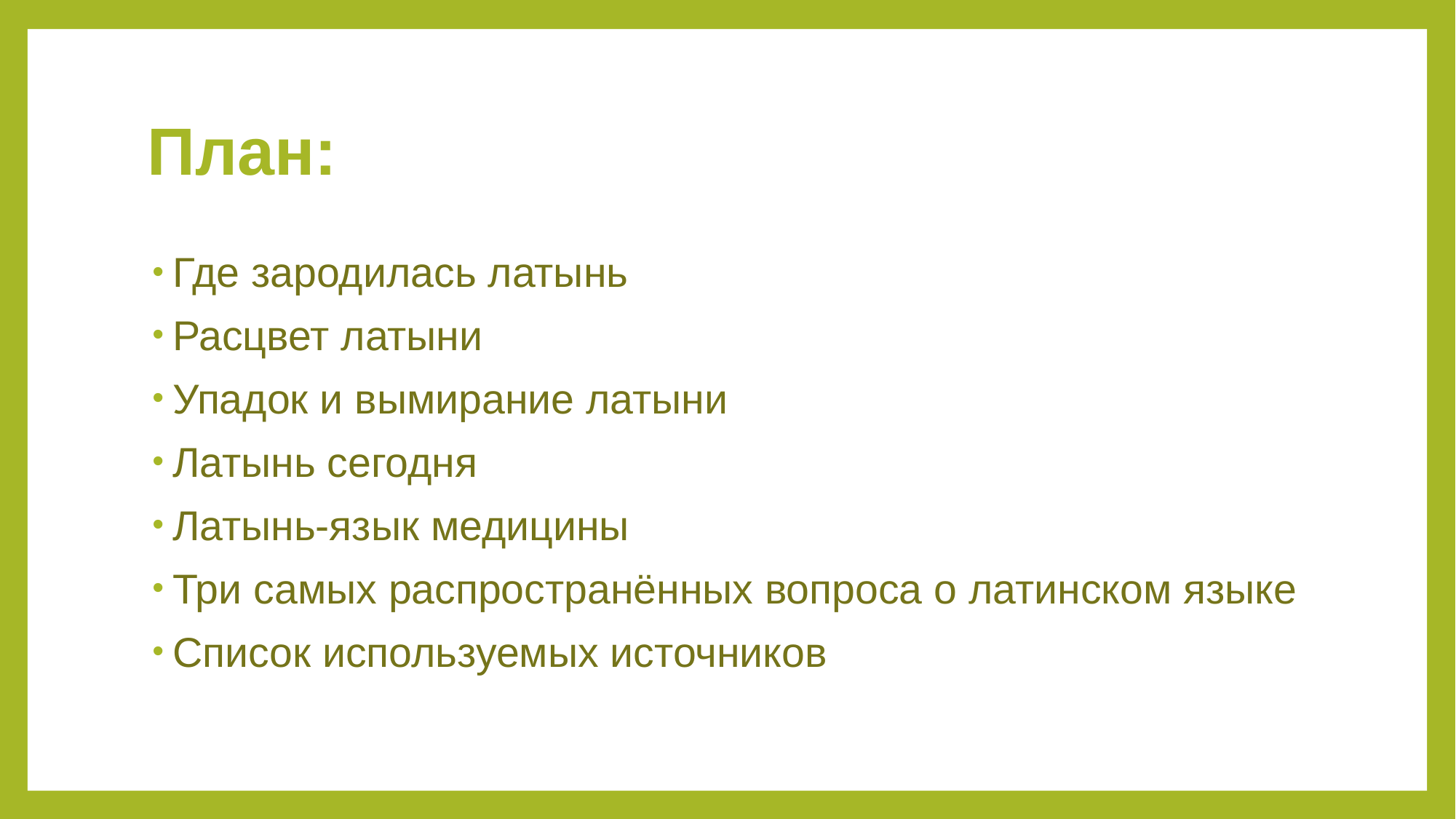

# План:
Где зародилась латынь
Расцвет латыни
Упадок и вымирание латыни
Латынь сегодня
Латынь-язык медицины
Три самых распространённых вопроса о латинском языке
Список используемых источников